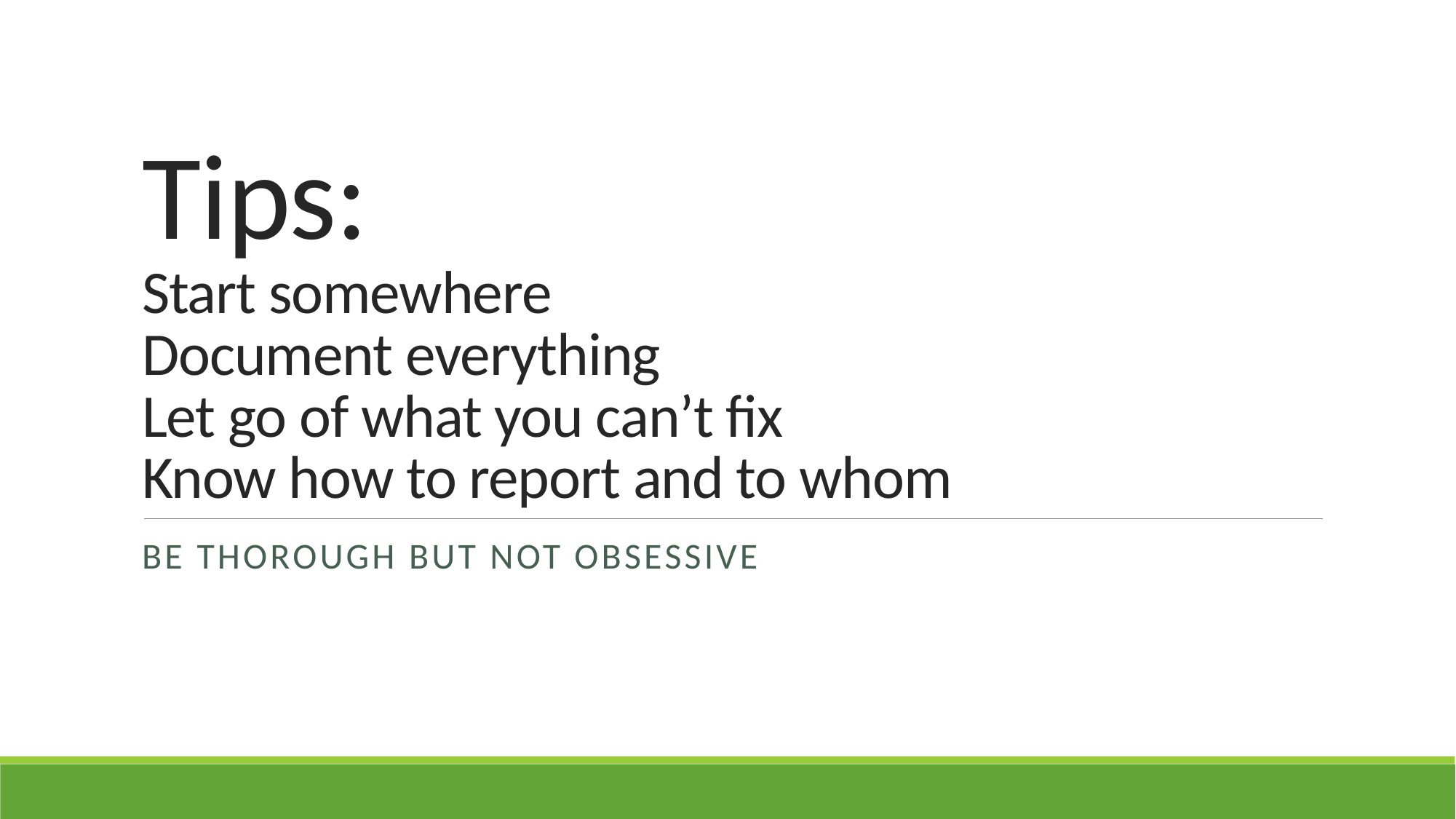

# Tips: Start somewhere Document everything Let go of what you can’t fix Know how to report and to whom
Be thorough but not obsessive